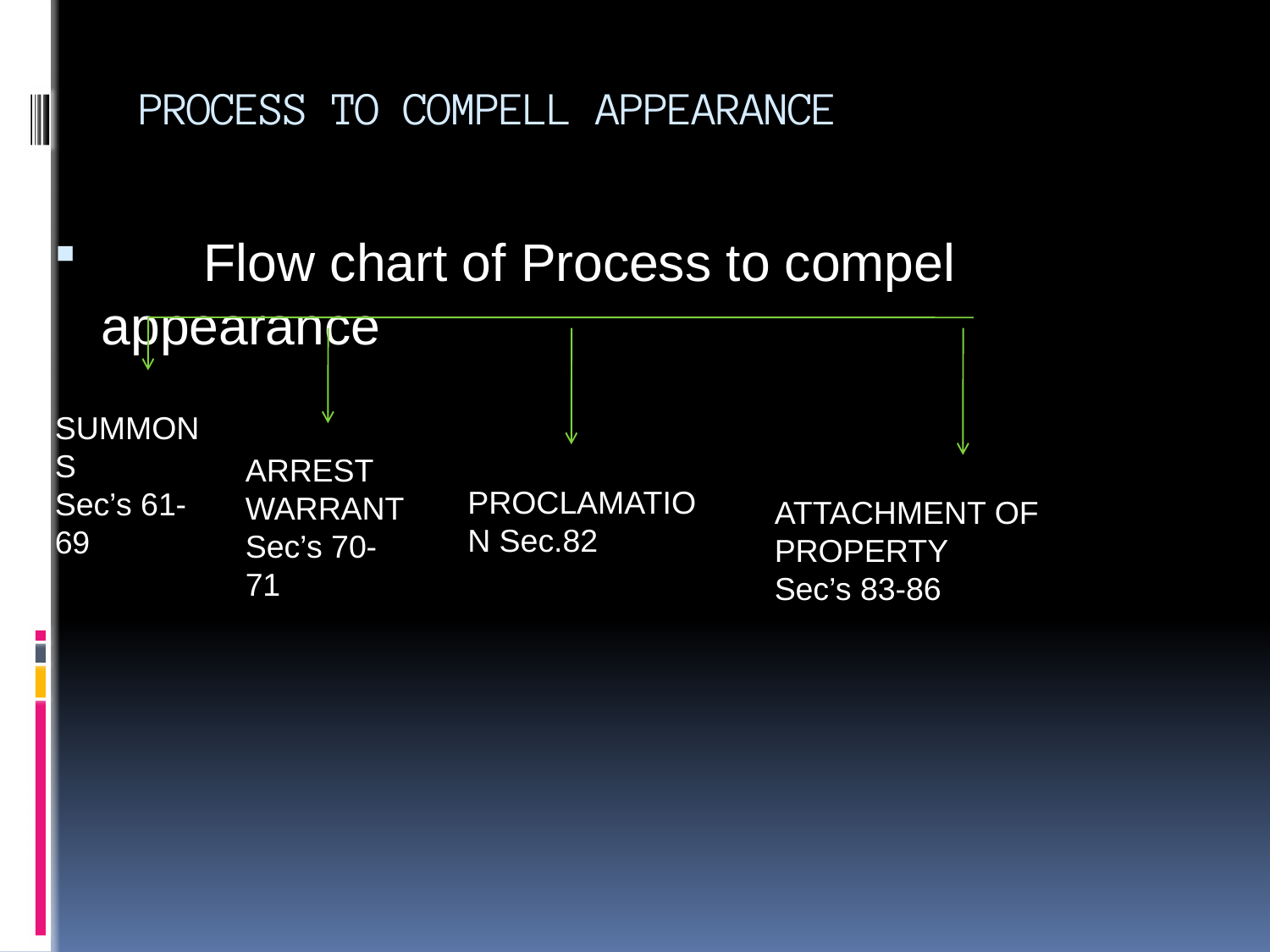

# PROCESS TO COMPELL APPEARANCE
       Flow chart of Process to compel appearance
SUMMONS
Sec’s 61-69
ARREST WARRANT
Sec’s 70-71
PROCLAMATION Sec.82
ATTACHMENT OF PROPERTY
Sec’s 83-86